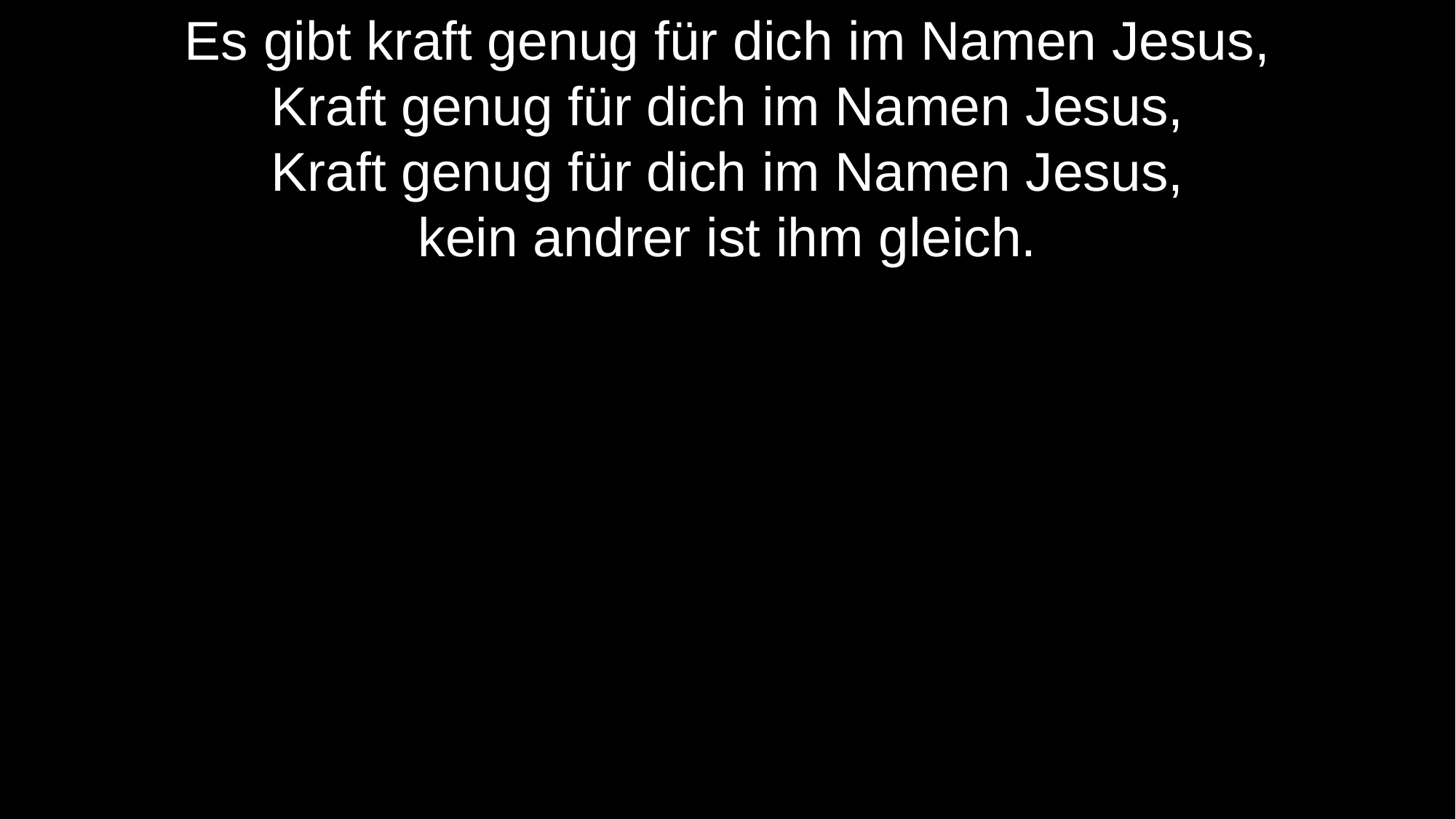

Es gibt kraft genug für dich im Namen Jesus,
Kraft genug für dich im Namen Jesus,
Kraft genug für dich im Namen Jesus,
kein andrer ist ihm gleich.